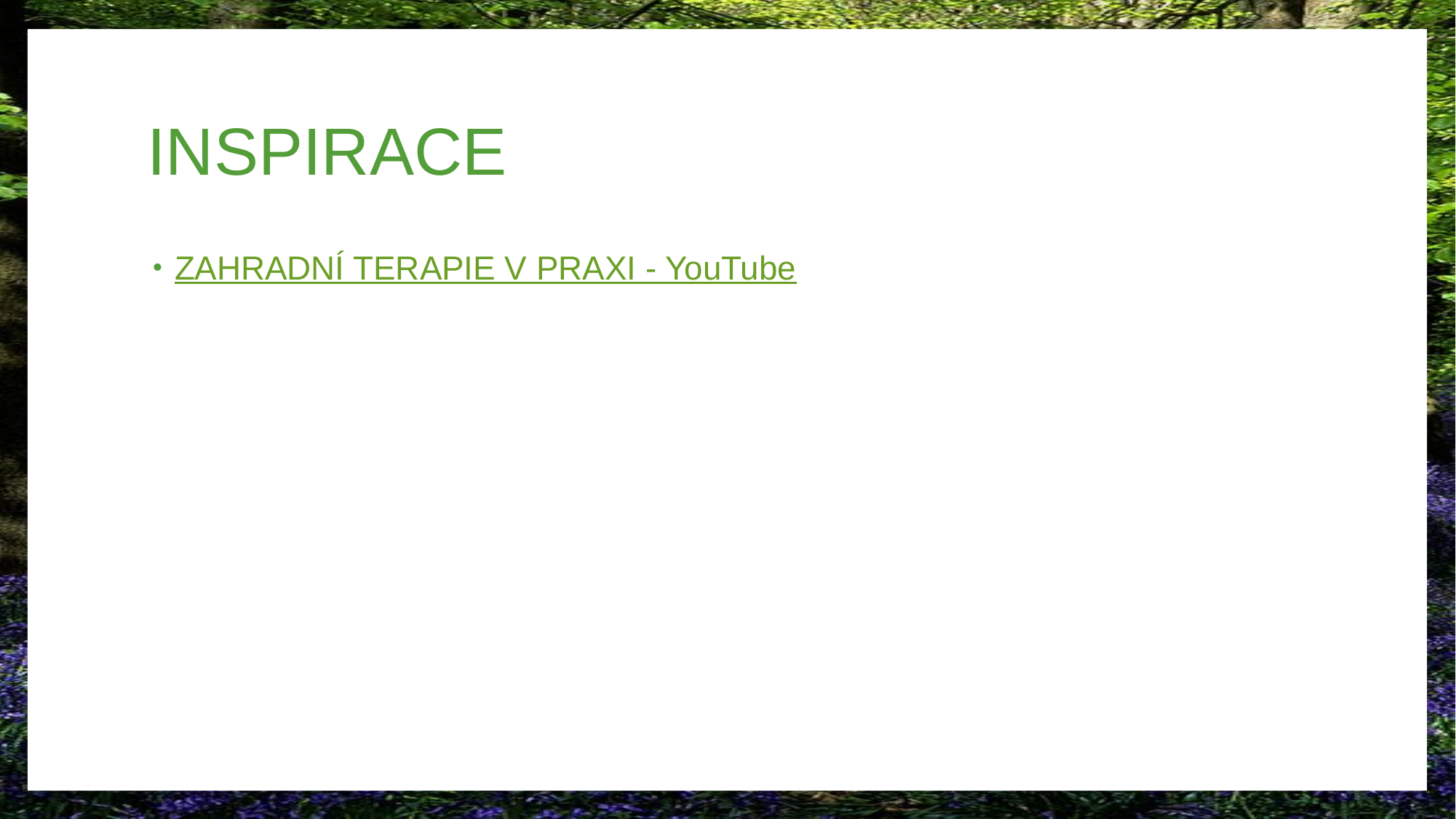

# INSPIRACE
ZAHRADNÍ TERAPIE V PRAXI - YouTube